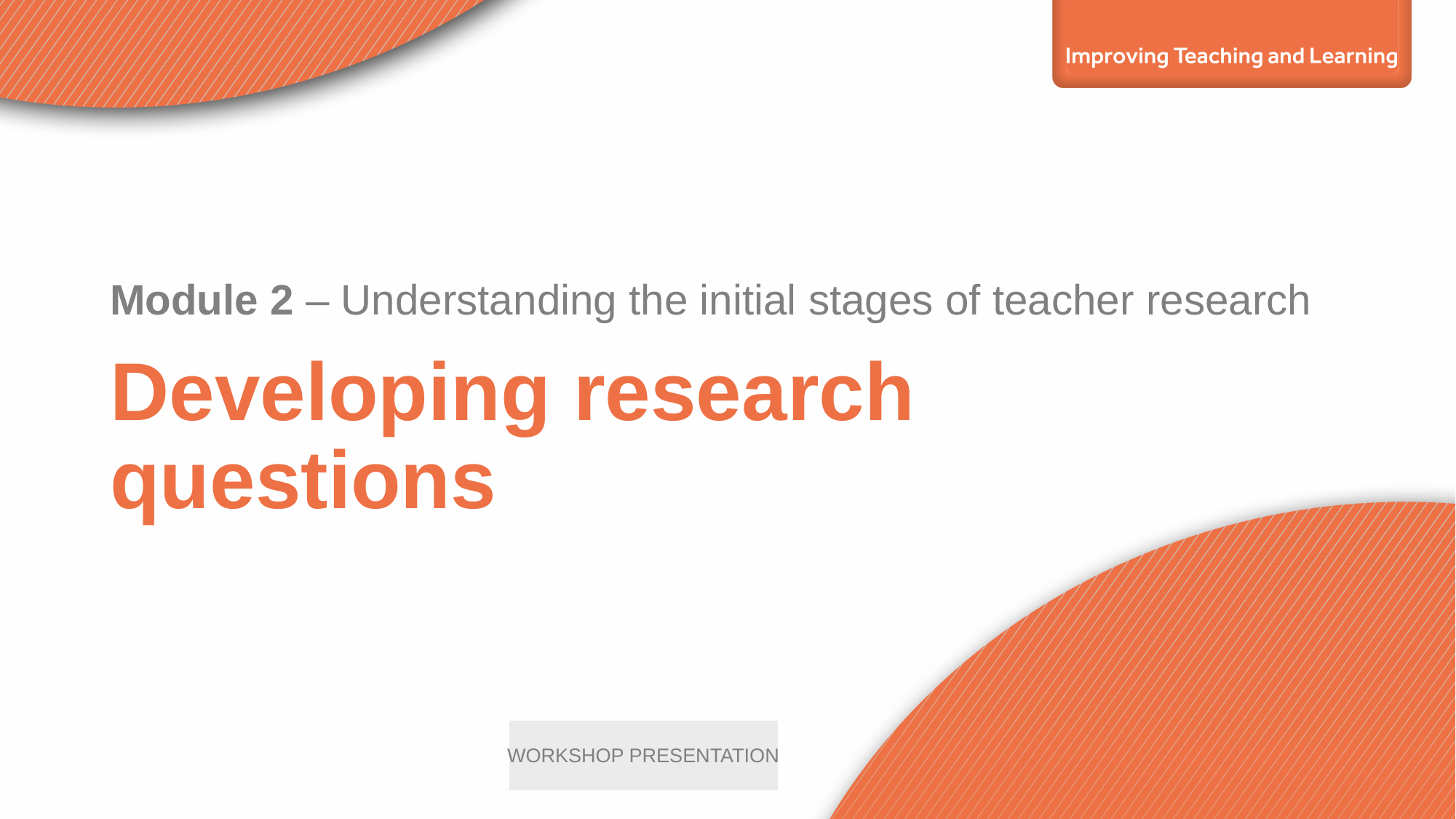

Module 2 – Understanding the initial stages of teacher research
Developing research questions
WORKSHOP PRESENTATION